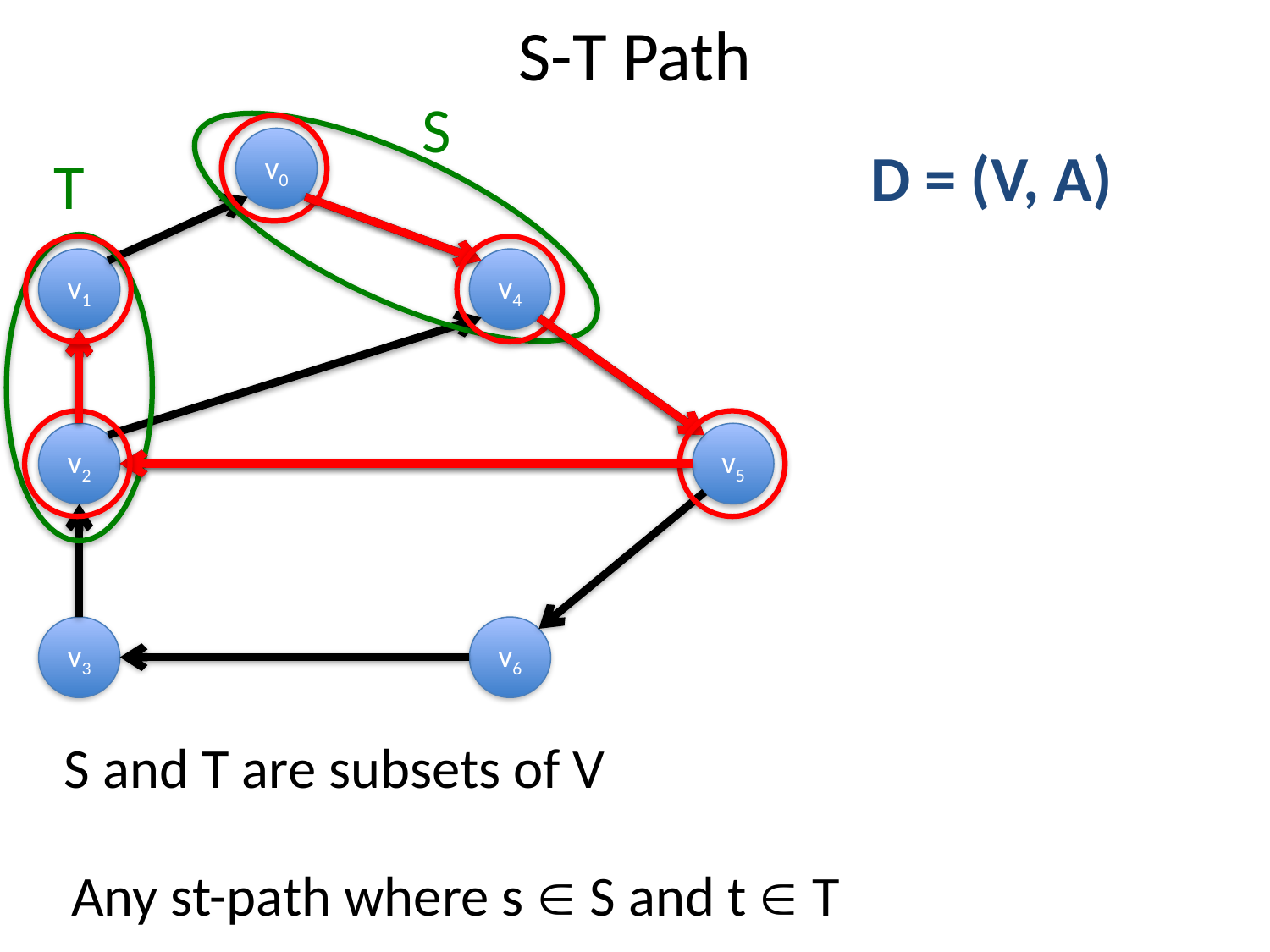

# S-T Path
S

v0
D = (V, A)
T

v1
v4

v2
v5
v3
v6
S and T are subsets of V
Any st-path where s ∈ S and t ∈ T